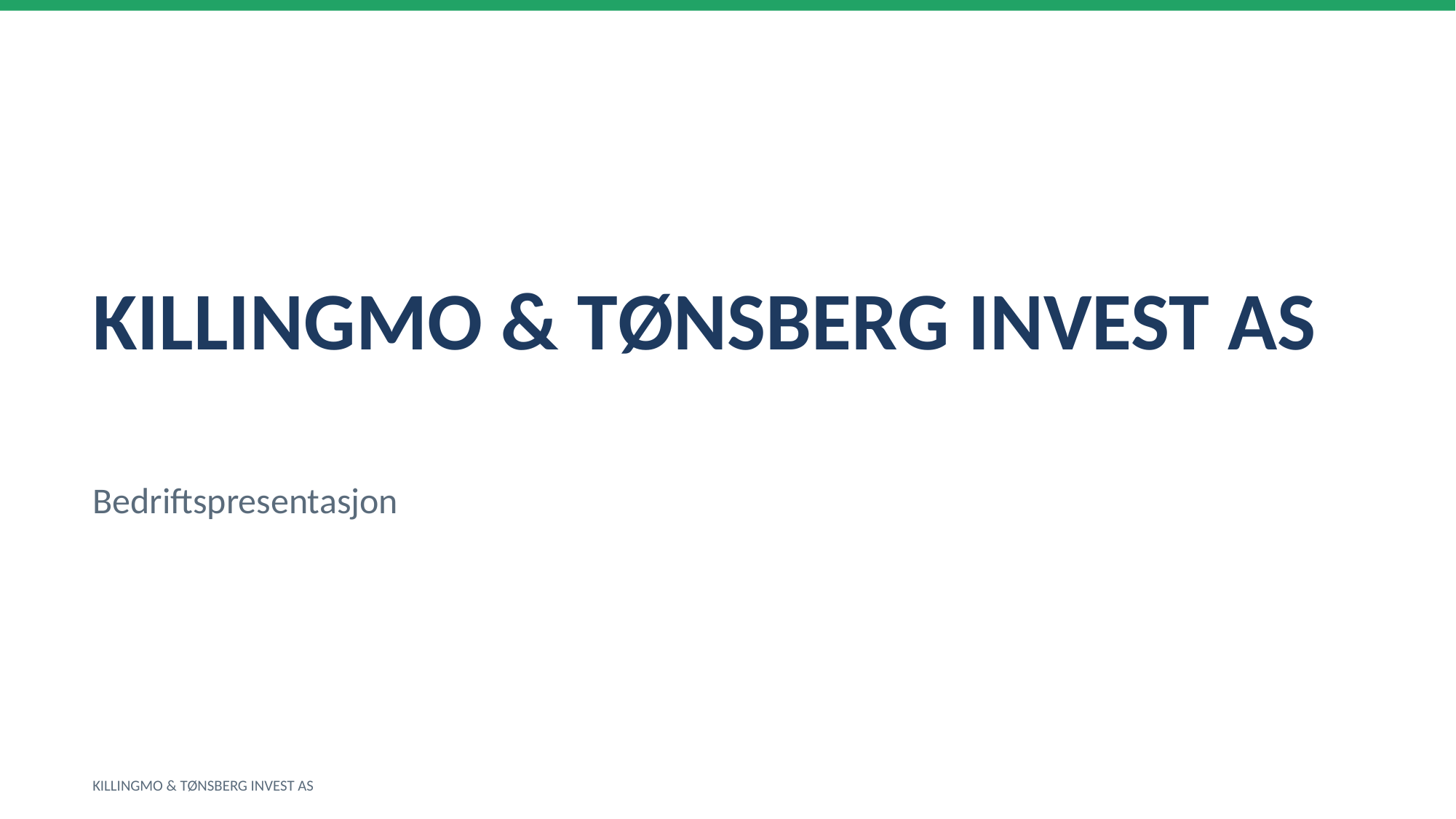

KILLINGMO & TØNSBERG INVEST AS
Bedriftspresentasjon
KILLINGMO & TØNSBERG INVEST AS